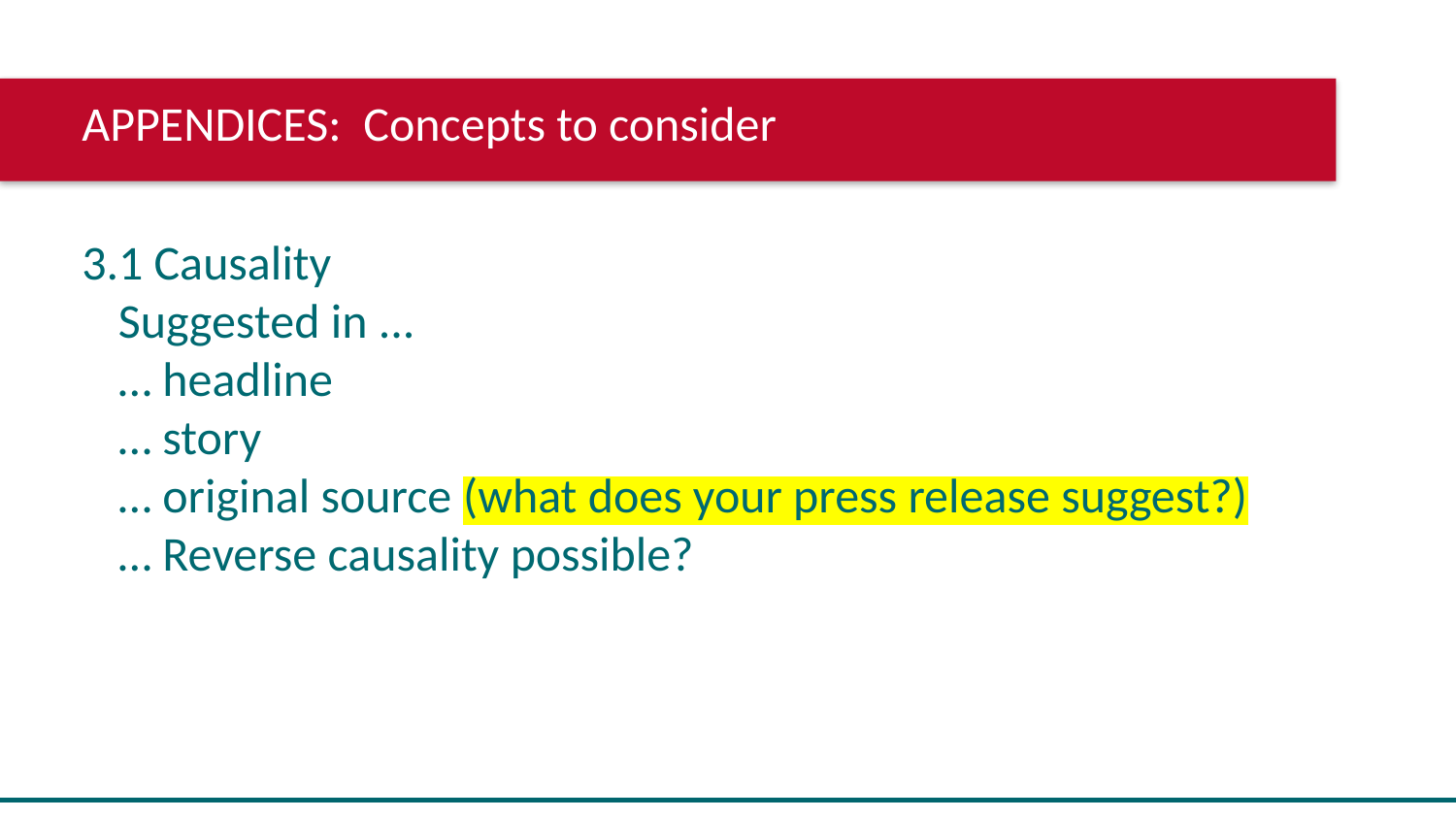

APPENDICES:  Concepts to consider
3.1 Causality
Suggested in ...
… headline
… story
… original source (what does your press release suggest?)
… Reverse causality possible?